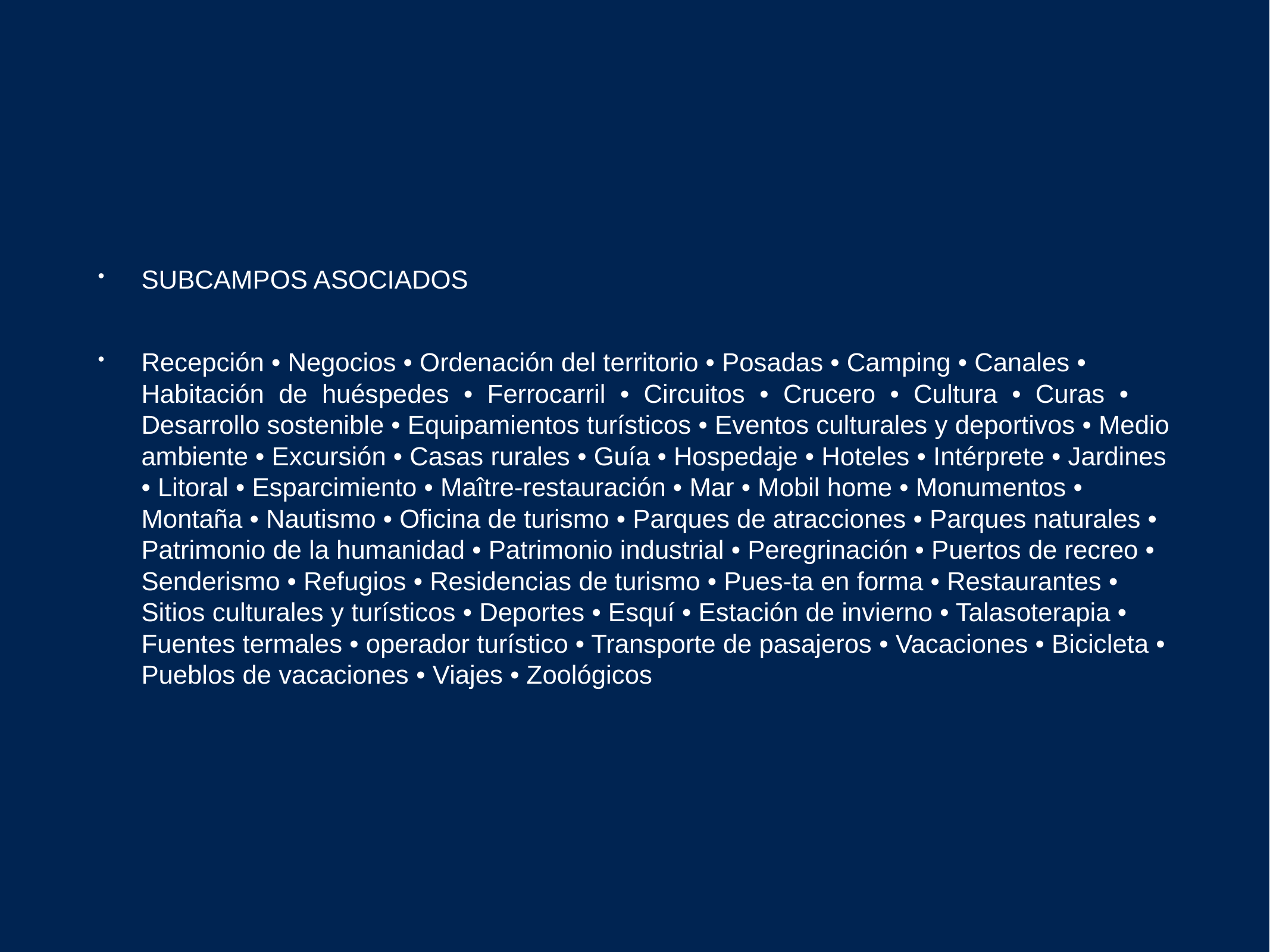

SUBCAMPOS ASOCIADOS
Recepción • Negocios • Ordenación del territorio • Posadas • Camping • Canales •  Habitación  de  huéspedes  •  Ferrocarril  •  Circuitos  •  Crucero  •  Cultura  •  Curas  • Desarrollo sostenible • Equipamientos turísticos • Eventos culturales y deportivos • Medio ambiente • Excursión • Casas rurales • Guía • Hospedaje • Hoteles • Intérprete • Jardines • Litoral • Esparcimiento • Maître-restauración • Mar • Mobil home • Monumentos • Montaña • Nautismo • Oficina de turismo • Parques de atracciones • Parques naturales • Patrimonio de la humanidad • Patrimonio industrial • Peregrinación • Puertos de recreo • Senderismo • Refugios • Residencias de turismo • Pues-ta en forma • Restaurantes • Sitios culturales y turísticos • Deportes • Esquí • Estación de invierno • Talasoterapia • Fuentes termales • operador turístico • Transporte de pasajeros • Vacaciones • Bicicleta • Pueblos de vacaciones • Viajes • Zoológicos